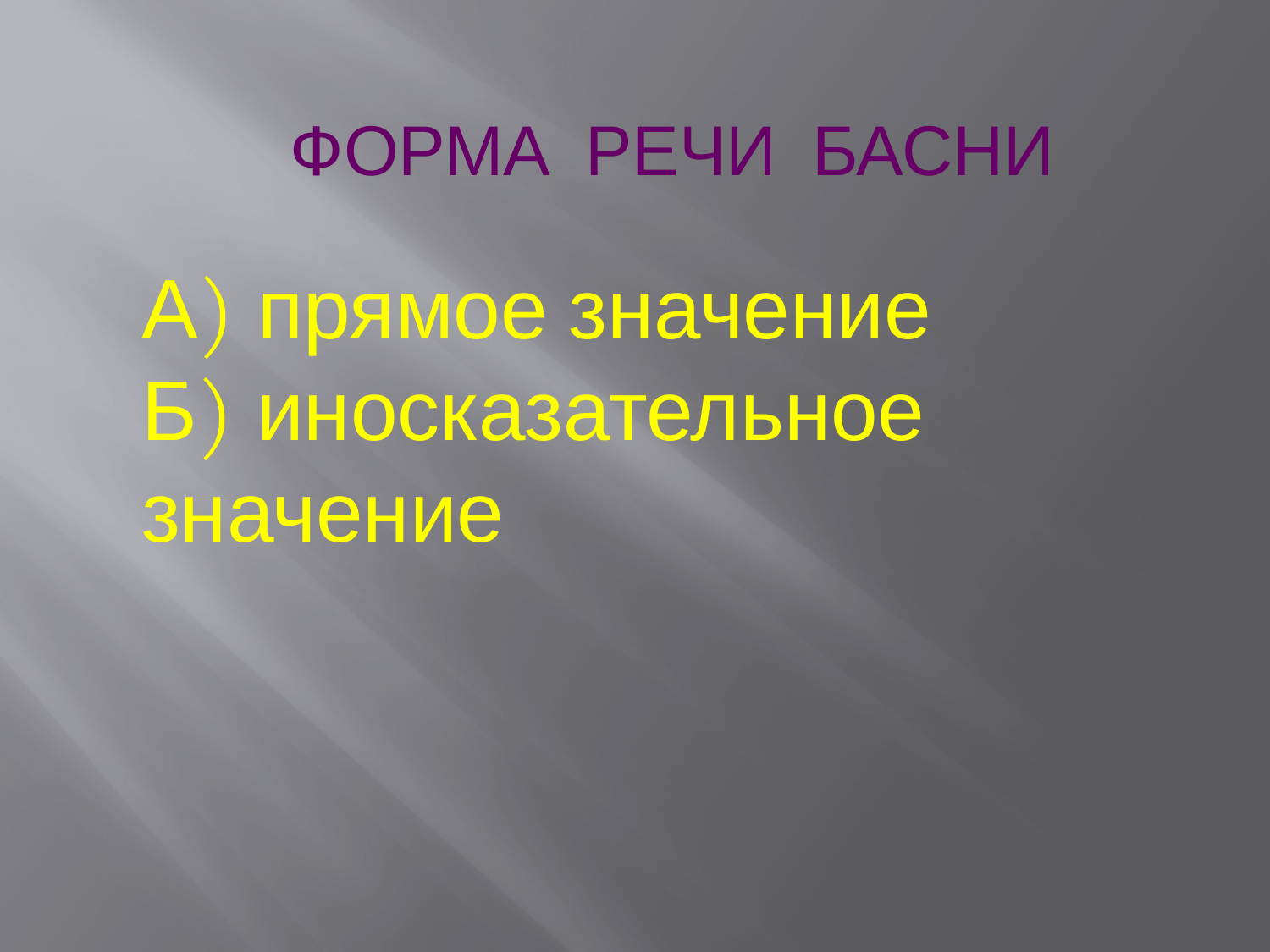

ФОРМА  РЕЧИ  БАСНИ
А) прямое значение
Б) иносказательное значение